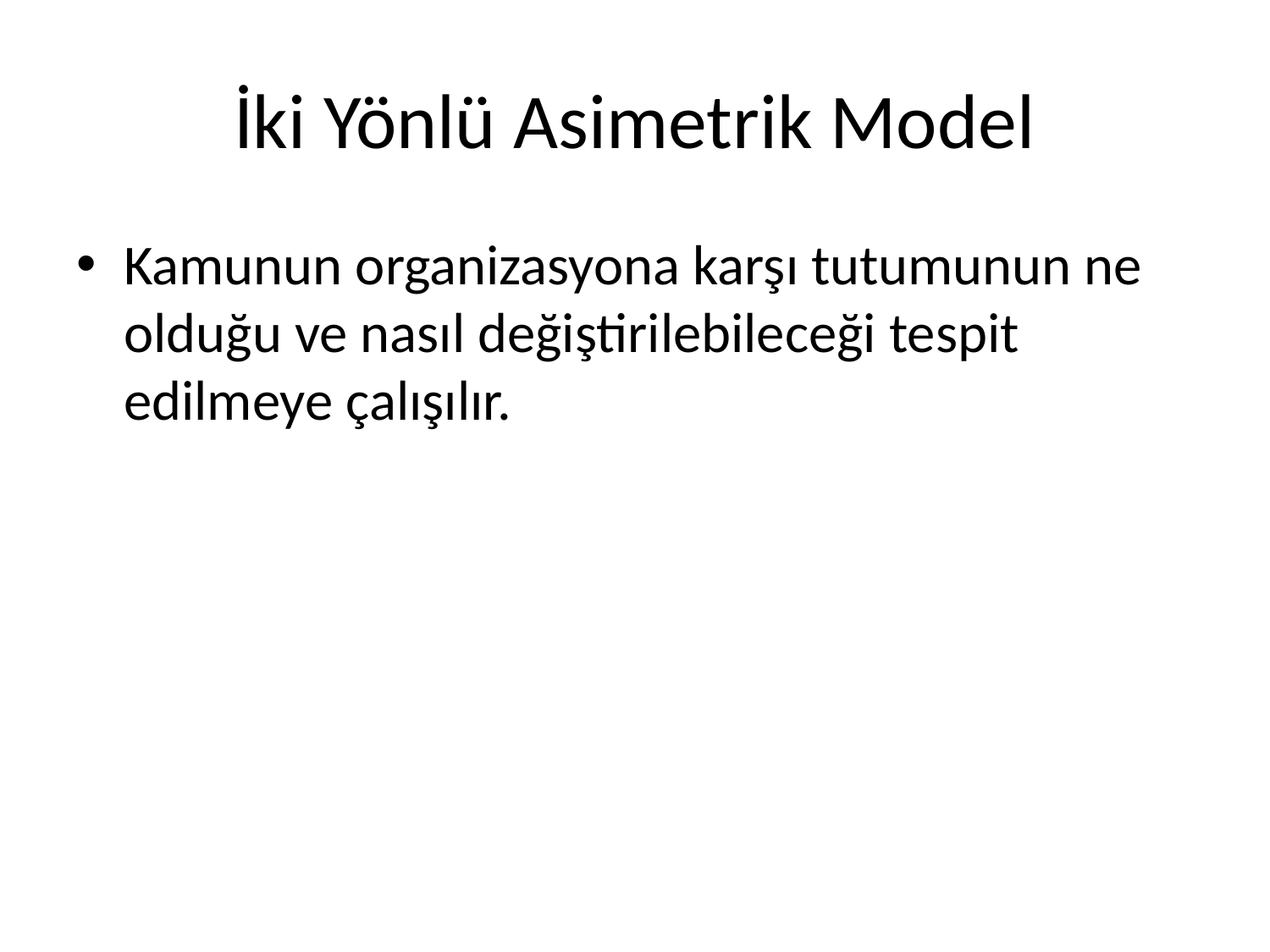

# İki Yönlü Asimetrik Model
Kamunun organizasyona karşı tutumunun ne olduğu ve nasıl değiştirilebileceği tespit edilmeye çalışılır.